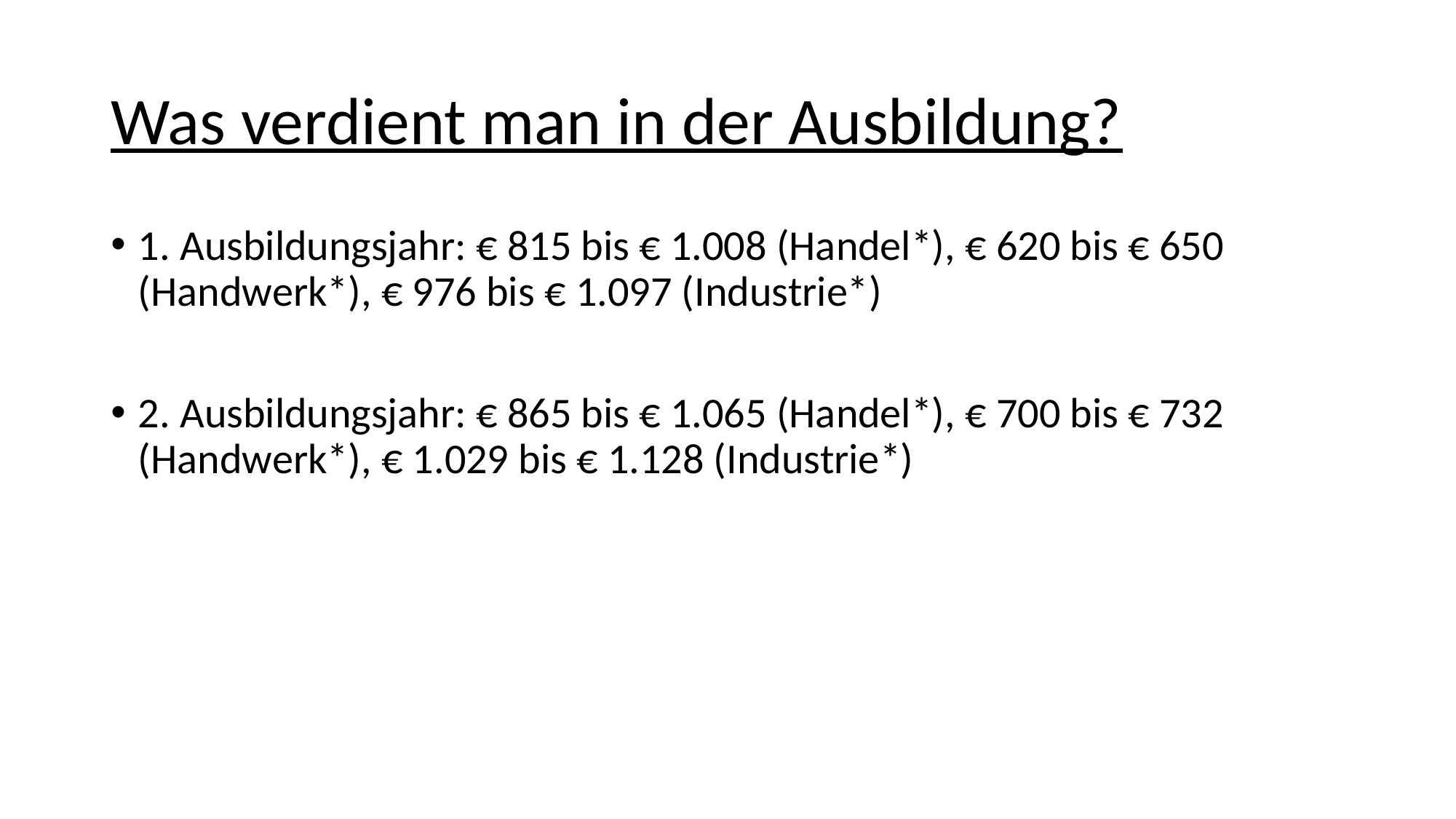

# Was verdient man in der Ausbildung?
1. Ausbildungsjahr: € 815 bis € 1.008 (Handel*), € 620 bis € 650 (Handwerk*), € 976 bis € 1.097 (Industrie*)

2. Ausbildungsjahr: € 865 bis € 1.065 (Handel*), € 700 bis € 732 (Handwerk*), € 1.029 bis € 1.128 (Industrie*)